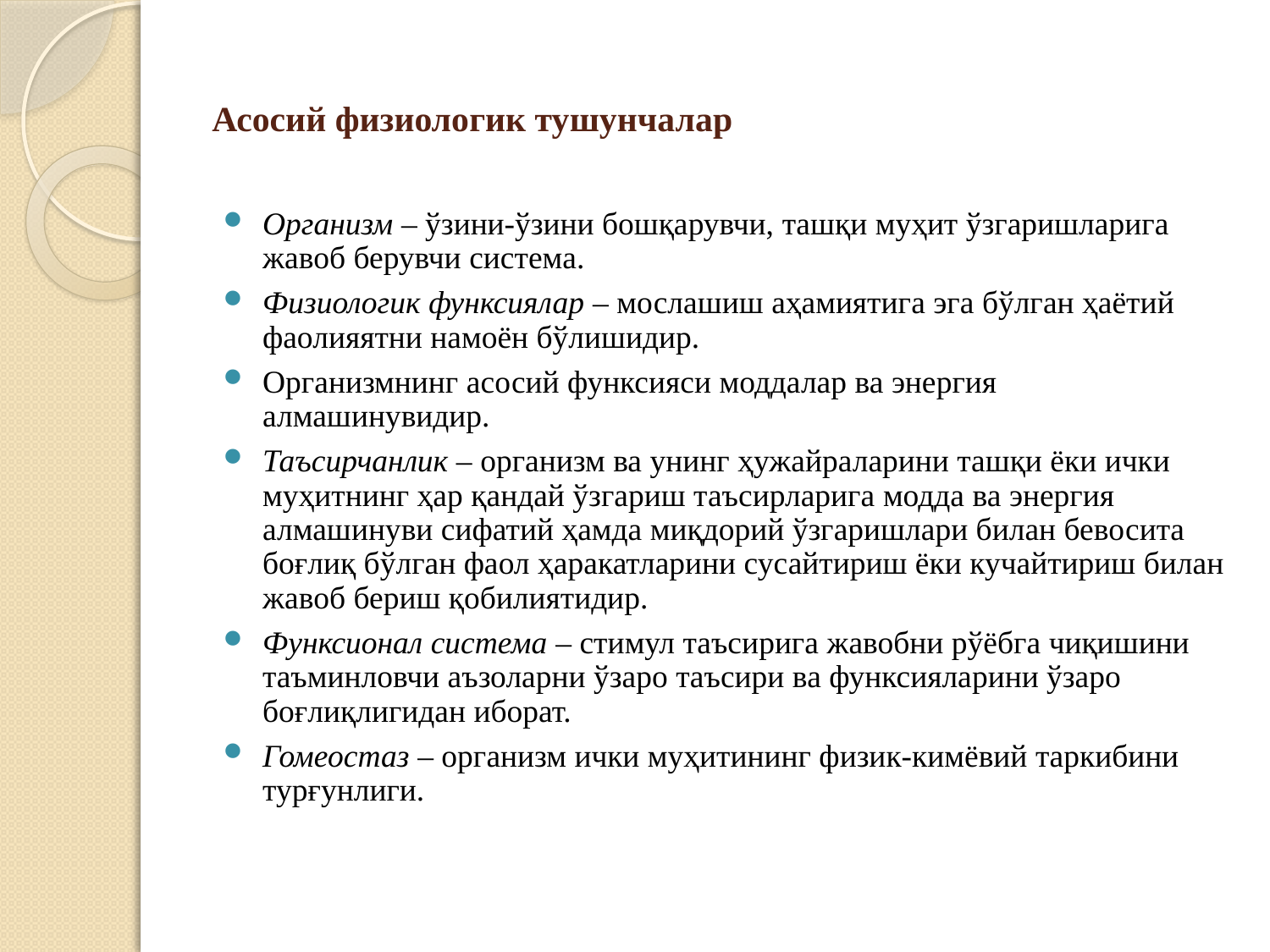

# Асосий физиологик тушунчалар
Организм – ўзини-ўзини бошқарувчи, ташқи муҳит ўзгаришларига жавоб берувчи система.
Физиологик функсиялар – мослашиш аҳамиятига эга бўлган ҳаётий фаолияятни намоён бўлишидир.
Организмнинг асосий функсияси моддалар ва энергия алмашинувидир.
Таъсирчанлик – организм ва унинг ҳужайраларини ташқи ёки ички муҳитнинг ҳар қандай ўзгариш таъсирларига модда ва энергия алмашинуви сифатий ҳамда миқдорий ўзгаришлари билан бевосита боғлиқ бўлган фаол ҳаракатларини сусайтириш ёки кучайтириш билан жавоб бериш қобилиятидир.
Функсионал система – стимул таъсирига жавобни рўёбга чиқишини таъминловчи аъзоларни ўзаро таъсири ва функсияларини ўзаро боғлиқлигидан иборат.
Гомеостаз – организм ички муҳитининг физик-кимёвий таркибини турғунлиги.